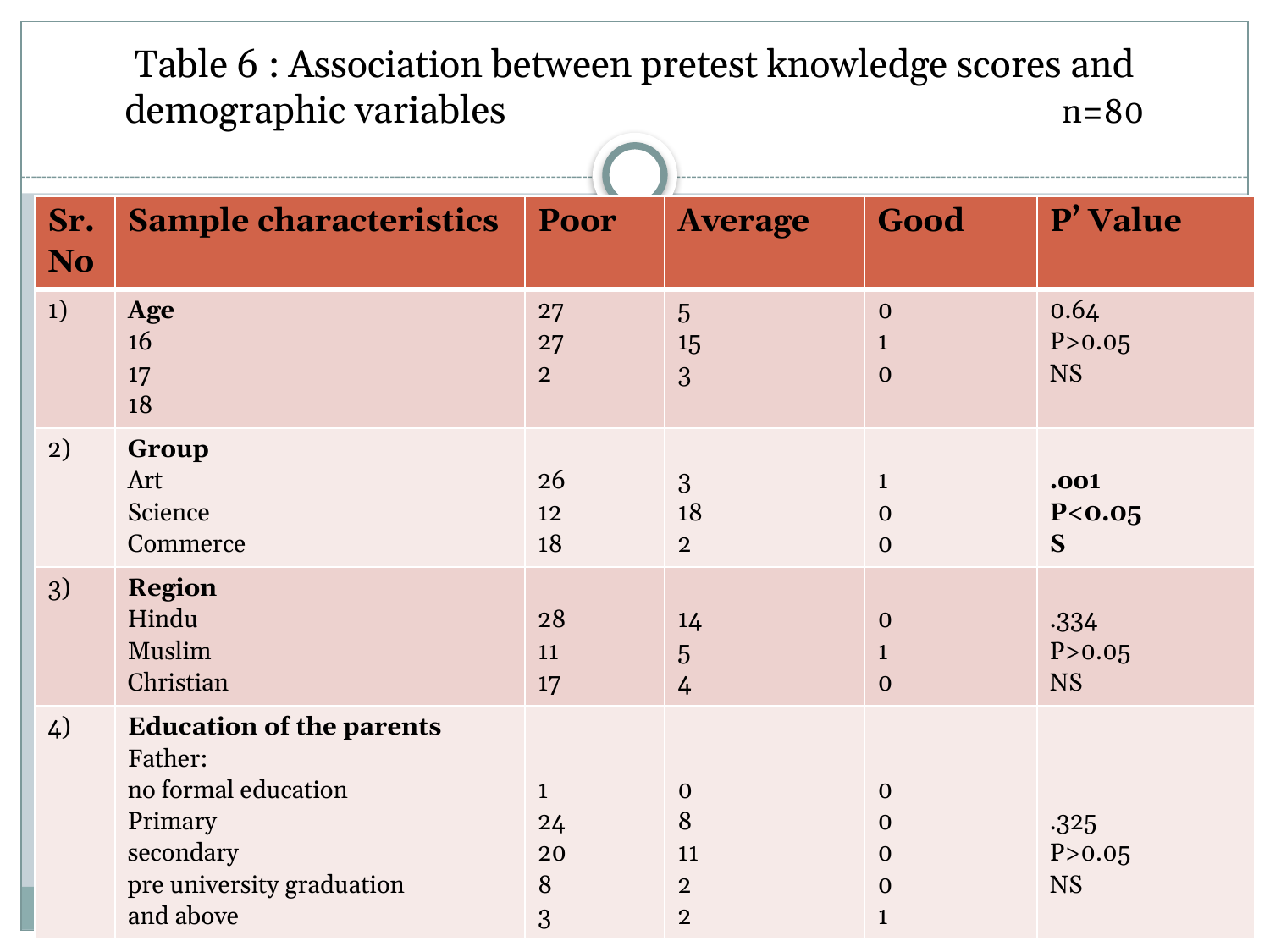

# Table 6 : Association between pretest knowledge scores and demographic variables                                                             n=80
| Sr.No | Sample characteristics | Poor | Average | Good | P’ Value |
| --- | --- | --- | --- | --- | --- |
| 1) | Age 16 17 18 | 27 27 2 | 5 15 3 | 0 1 0 | 0.64 P>0.05 NS |
| 2) | Group Art Science Commerce | 26 12 18 | 3 18 2 | 1 0 0 | .oo1 P<0.05 S |
| 3) | Region Hindu Muslim Christian | 28 11 17 | 14 5 4 | 0 1 0 | .334 P>0.05 NS |
| 4) | Education of the parents Father: no formal education Primary secondary pre university graduation and above | 1 24 20 8 3 | 0 8 11 2 2 | 0 0 0 0 1 | .325 P>0.05 NS |